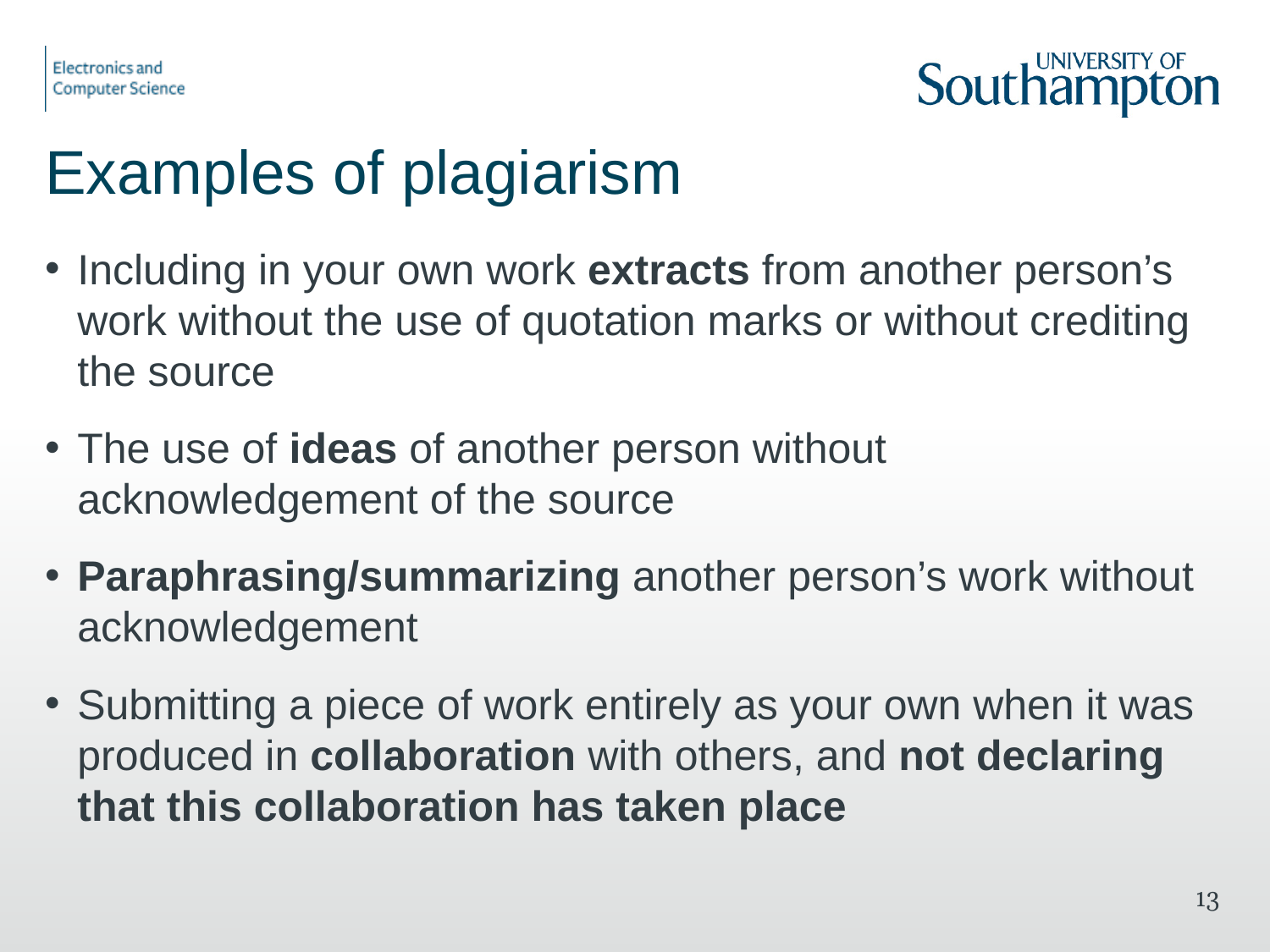

# Examples of plagiarism
Including in your own work extracts from another person’s work without the use of quotation marks or without crediting the source
The use of ideas of another person without acknowledgement of the source
Paraphrasing/summarizing another person’s work without acknowledgement
Submitting a piece of work entirely as your own when it was produced in collaboration with others, and not declaring that this collaboration has taken place

13